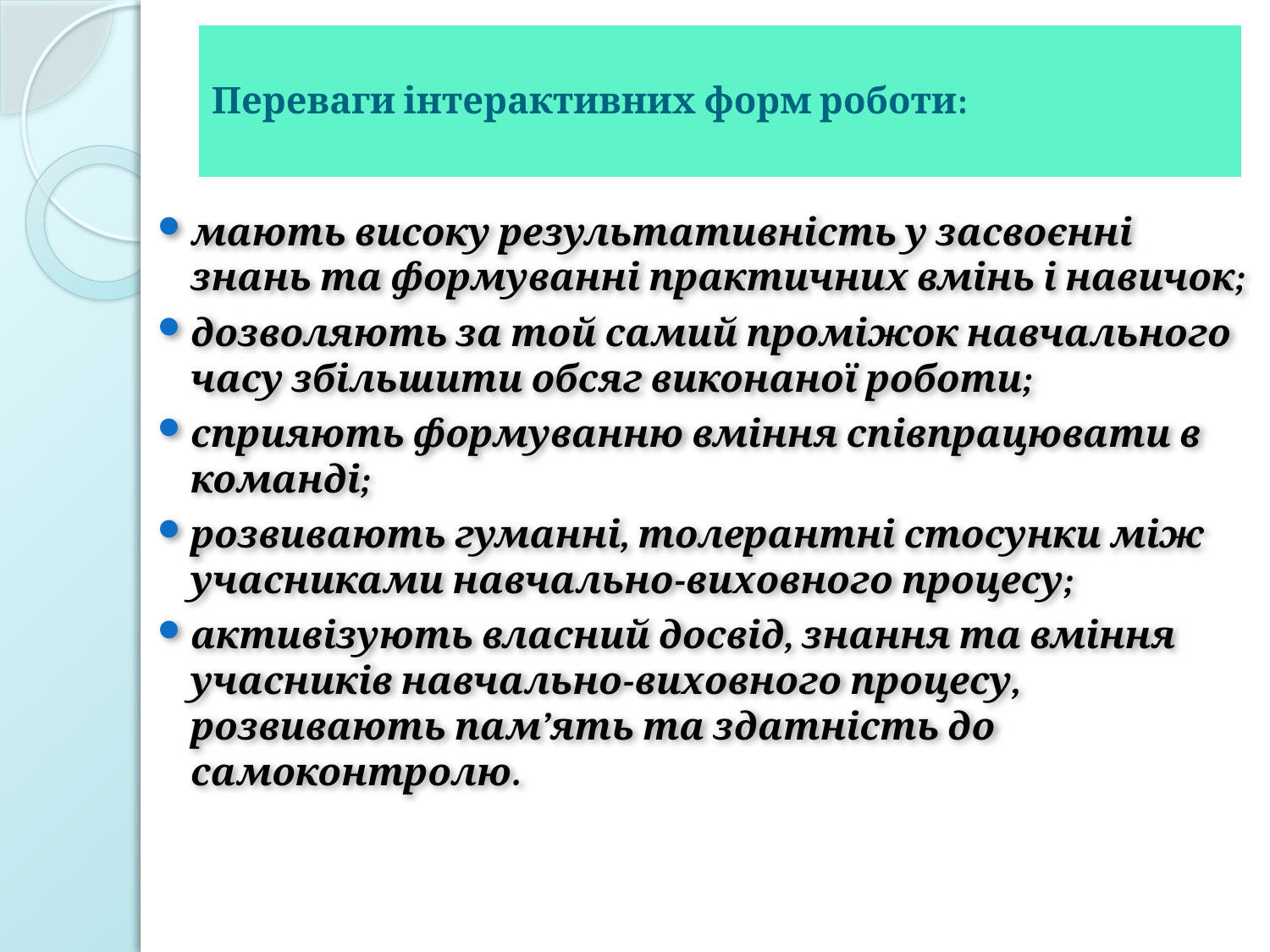

# Переваги інтерактивних форм роботи:
мають високу результативність у засвоєнні знань та формуванні практичних вмінь і навичок;
дозволяють за той самий проміжок навчального часу збільшити обсяг виконаної роботи;
сприяють формуванню вміння співпрацювати в команді;
розвивають гуманні, толерантні стосунки між учасниками навчально-виховного процесу;
активізують власний досвід, знання та вміння учасників навчально-виховного процесу, розвивають пам’ять та здатність до самоконтролю.